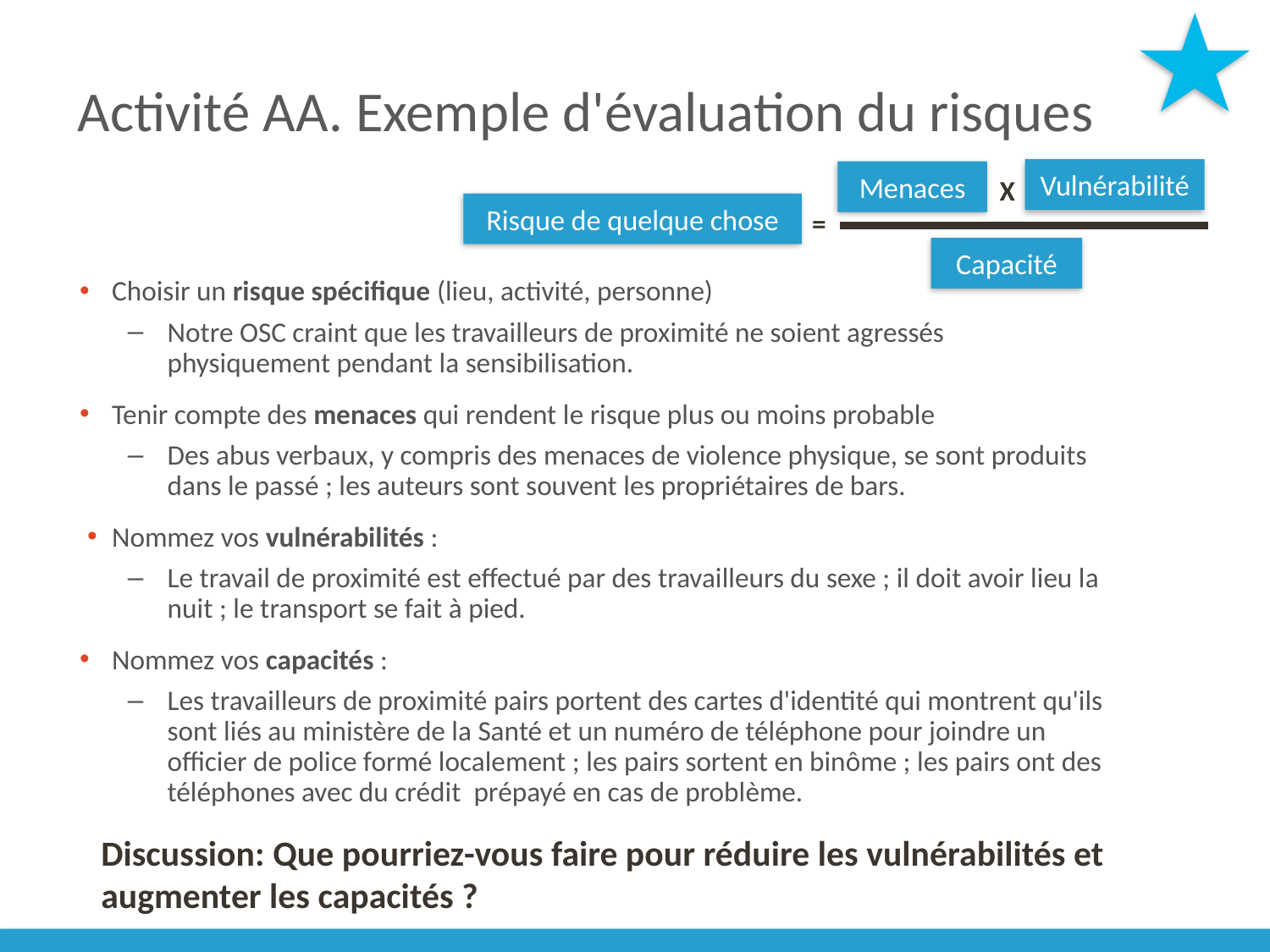

# Activité AA. Exemple d'évaluation du risques
Vulnérabilité
Menaces
X
Risque de quelque chose
=
Capacité
Choisir un risque spécifique (lieu, activité, personne)
Notre OSC craint que les travailleurs de proximité ne soient agressés physiquement pendant la sensibilisation.
Tenir compte des menaces qui rendent le risque plus ou moins probable
Des abus verbaux, y compris des menaces de violence physique, se sont produits dans le passé ; les auteurs sont souvent les propriétaires de bars.
Nommez vos vulnérabilités :
Le travail de proximité est effectué par des travailleurs du sexe ; il doit avoir lieu la nuit ; le transport se fait à pied.
Nommez vos capacités :
Les travailleurs de proximité pairs portent des cartes d'identité qui montrent qu'ils sont liés au ministère de la Santé et un numéro de téléphone pour joindre un officier de police formé localement ; les pairs sortent en binôme ; les pairs ont des téléphones avec du crédit  prépayé en cas de problème.
Discussion: Que pourriez-vous faire pour réduire les vulnérabilités et augmenter les capacités ?